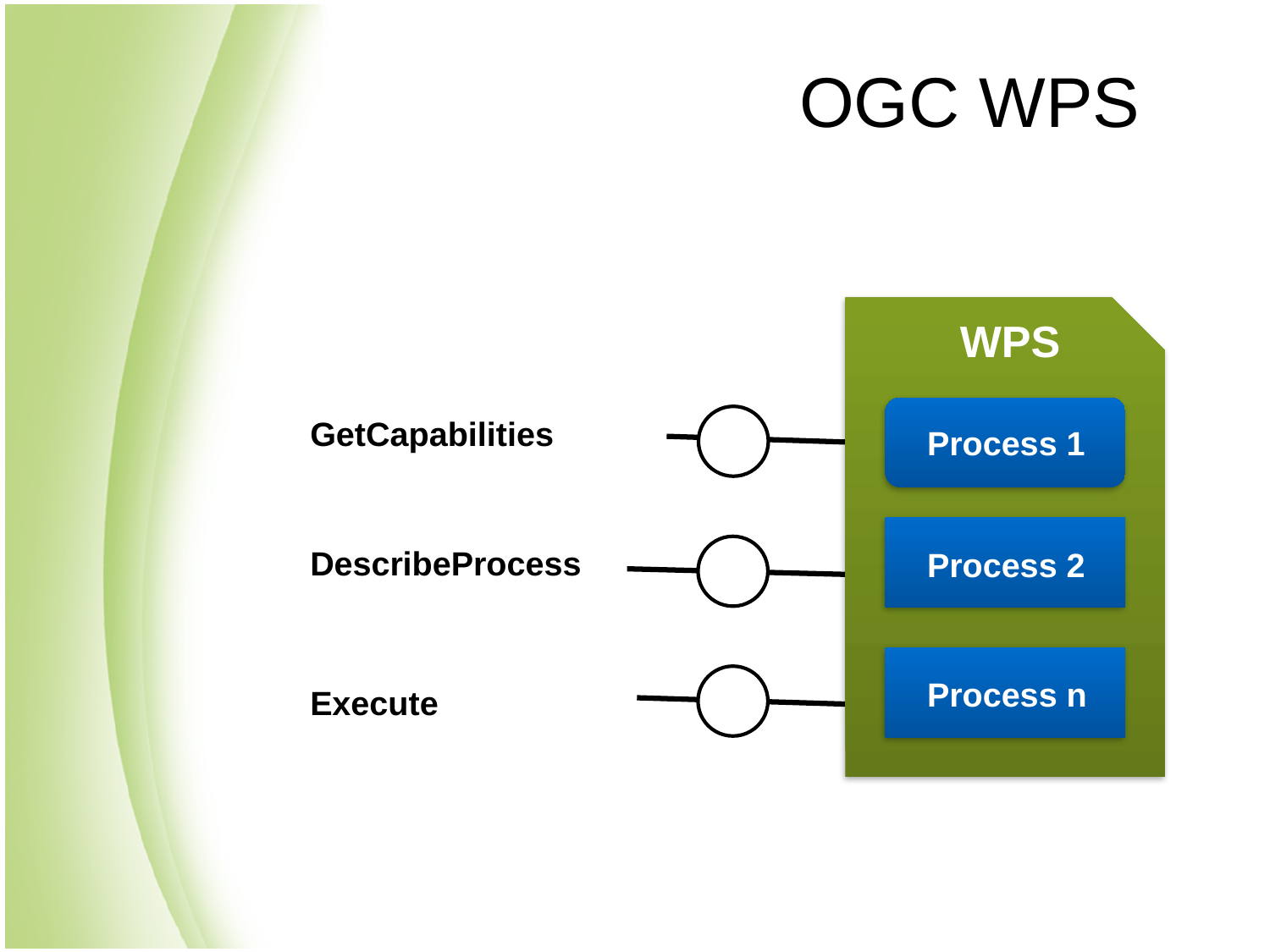

# OGC WPS

WPS

GetCapabilities

Process 1

DescribeProcess

Process 2

Process n
Execute